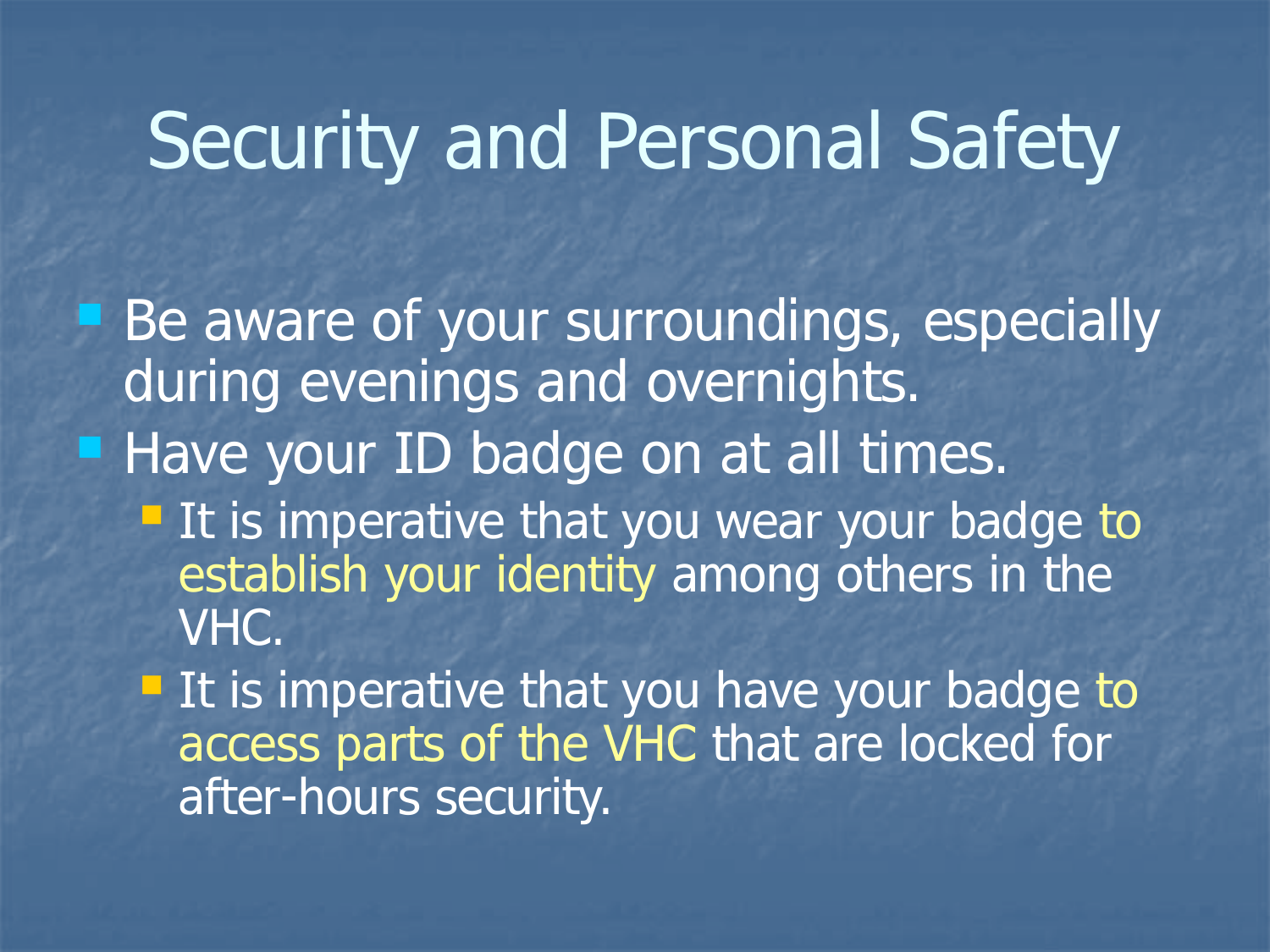

# Security and Personal Safety
Be aware of your surroundings, especially during evenings and overnights.
Have your ID badge on at all times.
It is imperative that you wear your badge to establish your identity among others in the VHC.
It is imperative that you have your badge to access parts of the VHC that are locked for after-hours security.